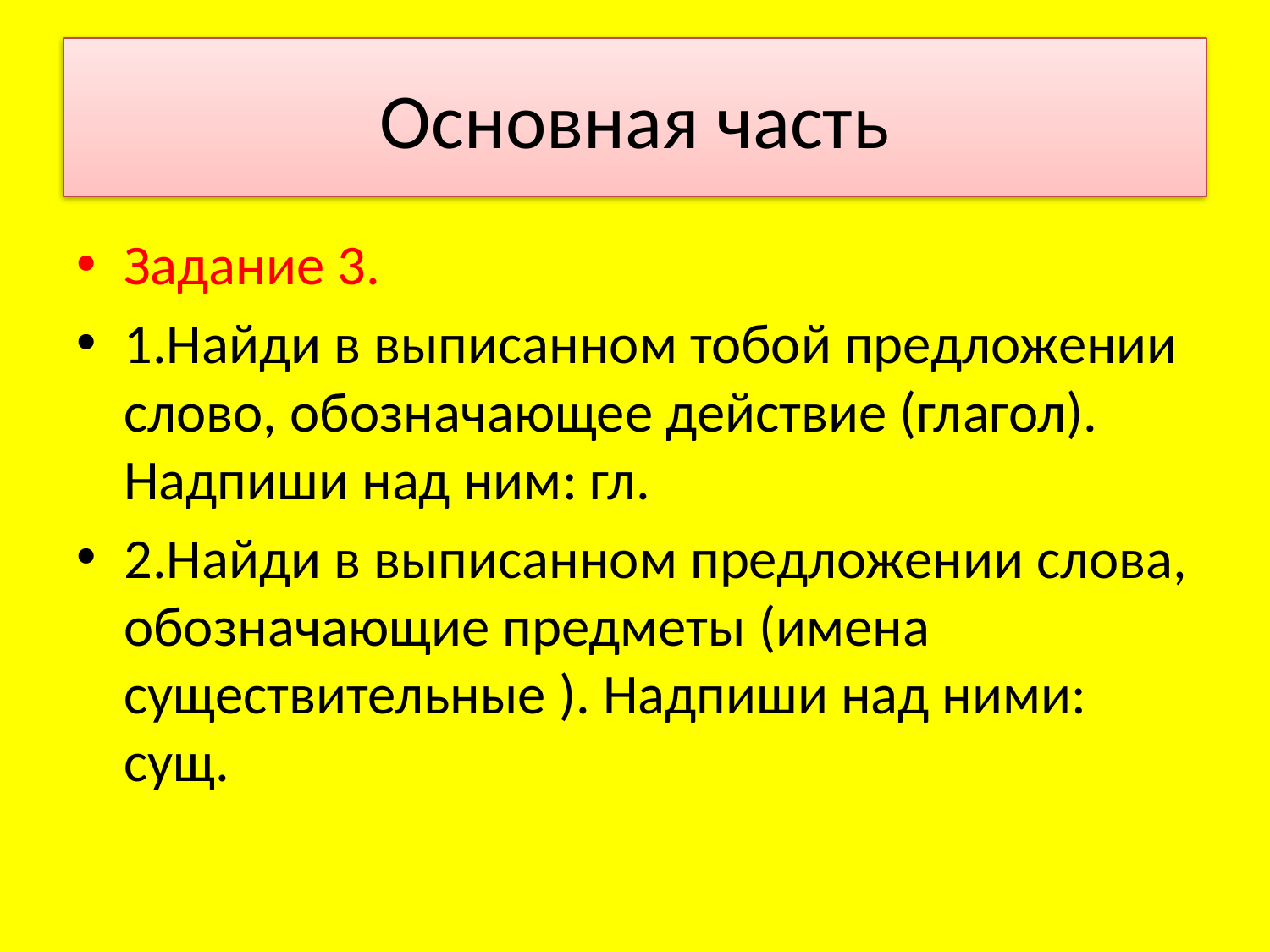

# Основная часть
Задание 3.
1.Найди в выписанном тобой предложении слово, обозначающее действие (глагол). Надпиши над ним: гл.
2.Найди в выписанном предложении слова, обозначающие предметы (имена существительные ). Надпиши над ними: сущ.